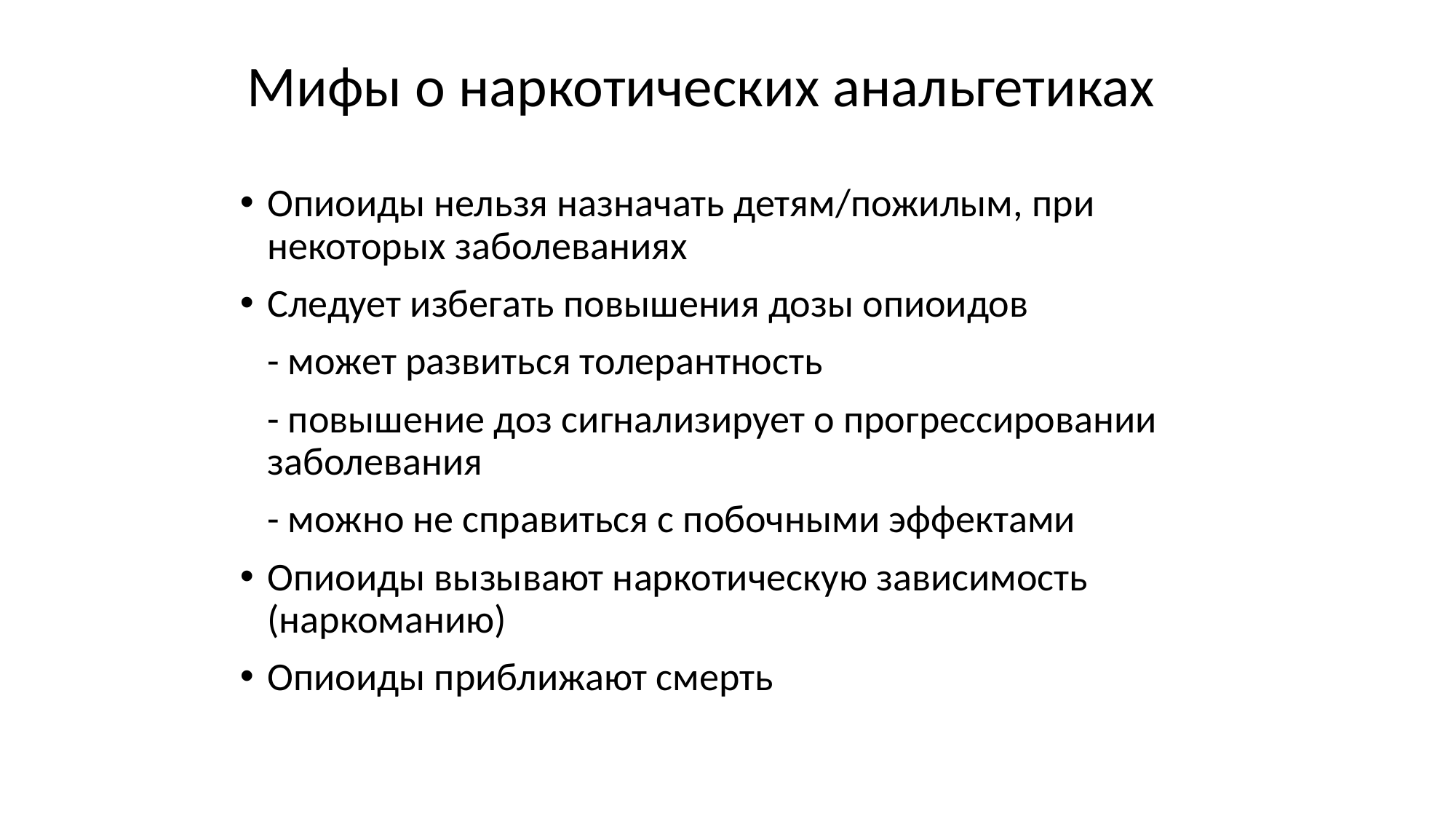

# Мифы о наркотических анальгетиках
Опиоиды нельзя назначать детям/пожилым, при некоторых заболеваниях
Следует избегать повышения дозы опиоидов
	- может развиться толерантность
	- повышение доз сигнализирует о прогрессировании заболевания
	- можно не справиться с побочными эффектами
Опиоиды вызывают наркотическую зависимость (наркоманию)
Опиоиды приближают смерть